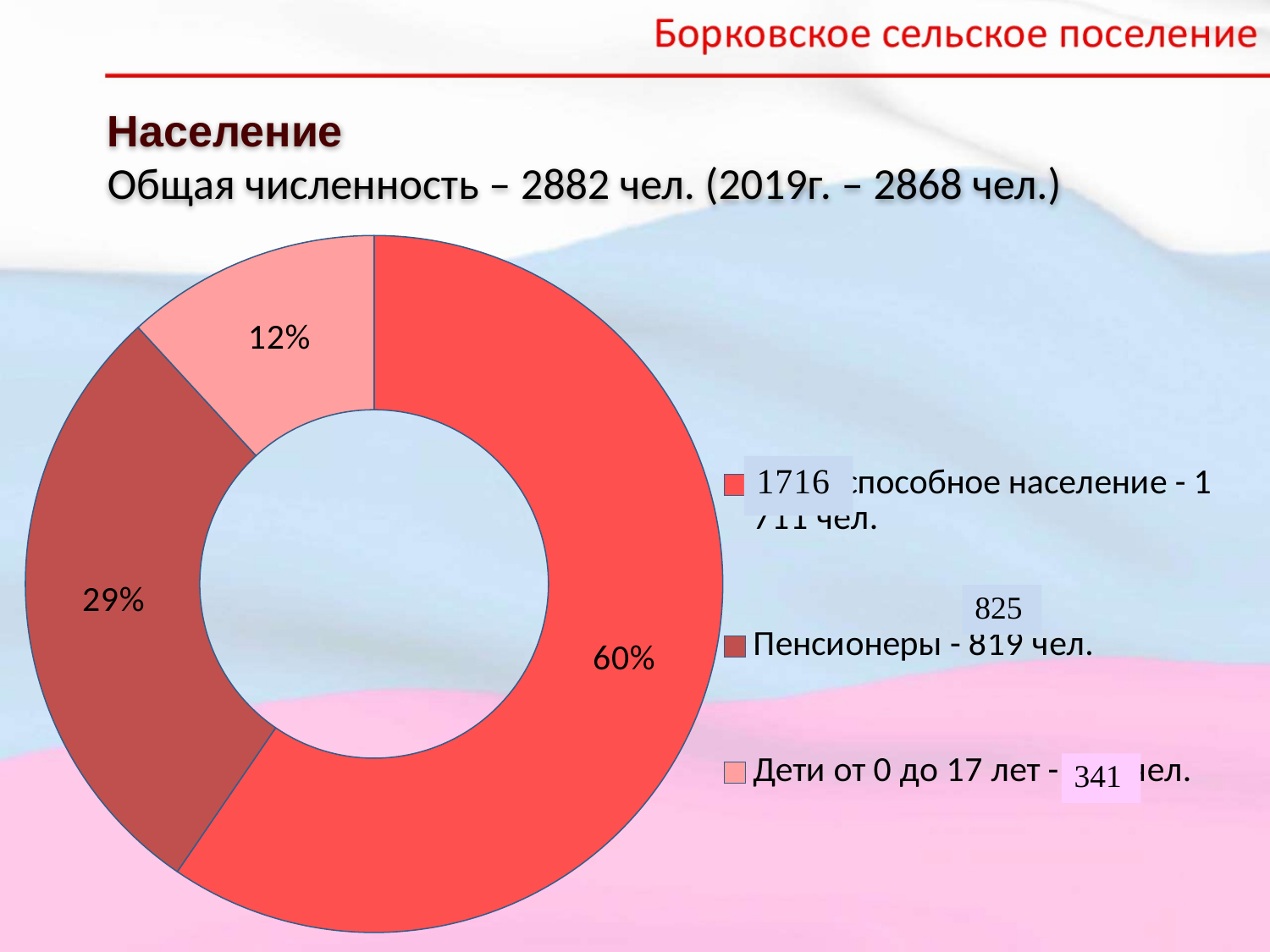

Население
Общая численность – 2882 чел. (2019г. – 2868 чел.)

### Chart

| Category | Население всего - 2 868 чел. |
|---|---|
| Трудоспособное население - 1 711 чел. | 1716.0 |
| Пенсионеры - 819 чел. | 825.0 |
| Дети от 0 до 17 лет - 338 чел. | 341.0 |